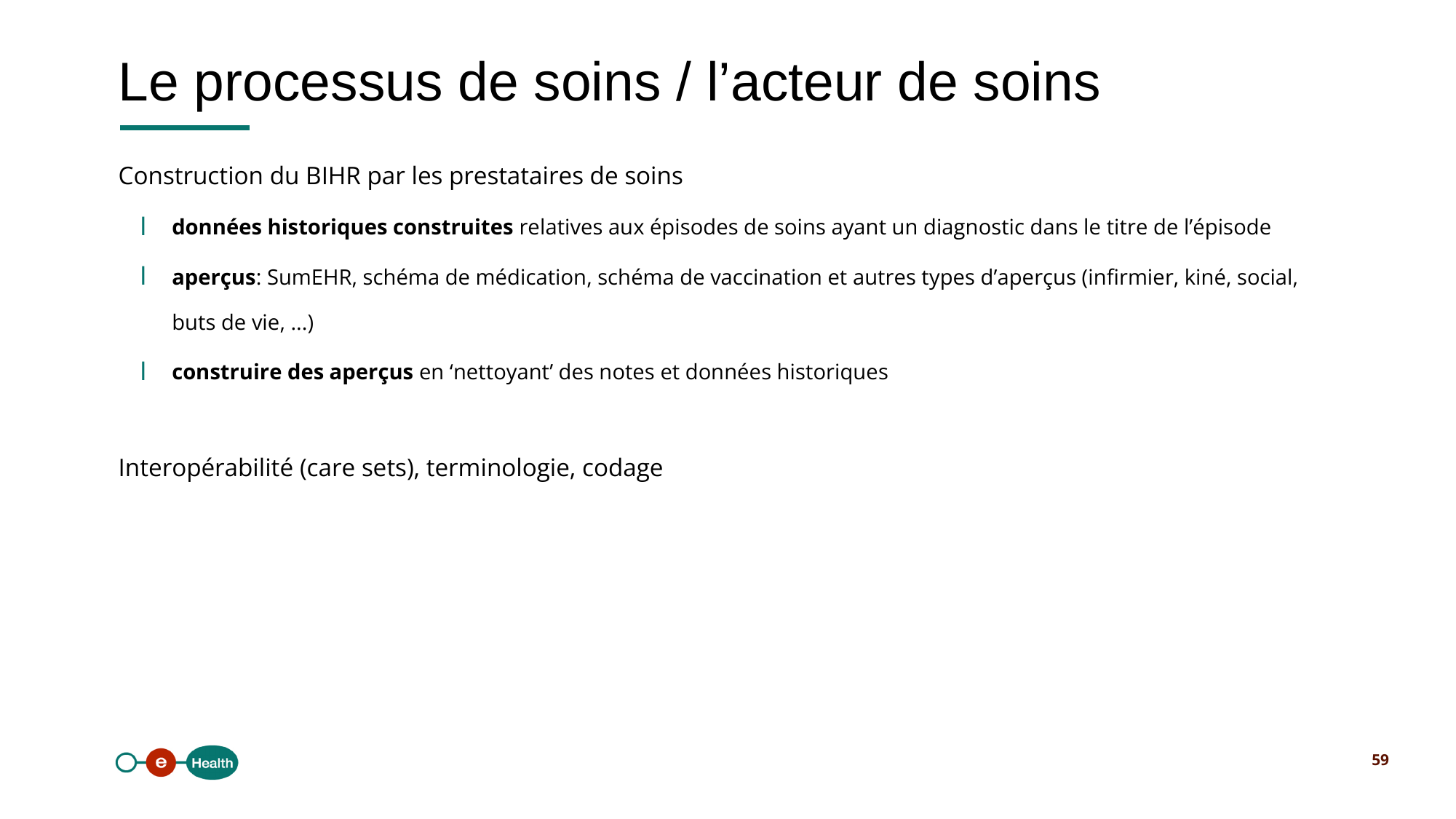

Le processus de soins / l’acteur de soins
Construction du BIHR par les prestataires de soins
données historiques construites relatives aux épisodes de soins ayant un diagnostic dans le titre de l’épisode
aperçus: SumEHR, schéma de médication, schéma de vaccination et autres types d’aperçus (infirmier, kiné, social, buts de vie, ...)
construire des aperçus en ‘nettoyant’ des notes et données historiques

Interopérabilité (care sets), terminologie, codage

59